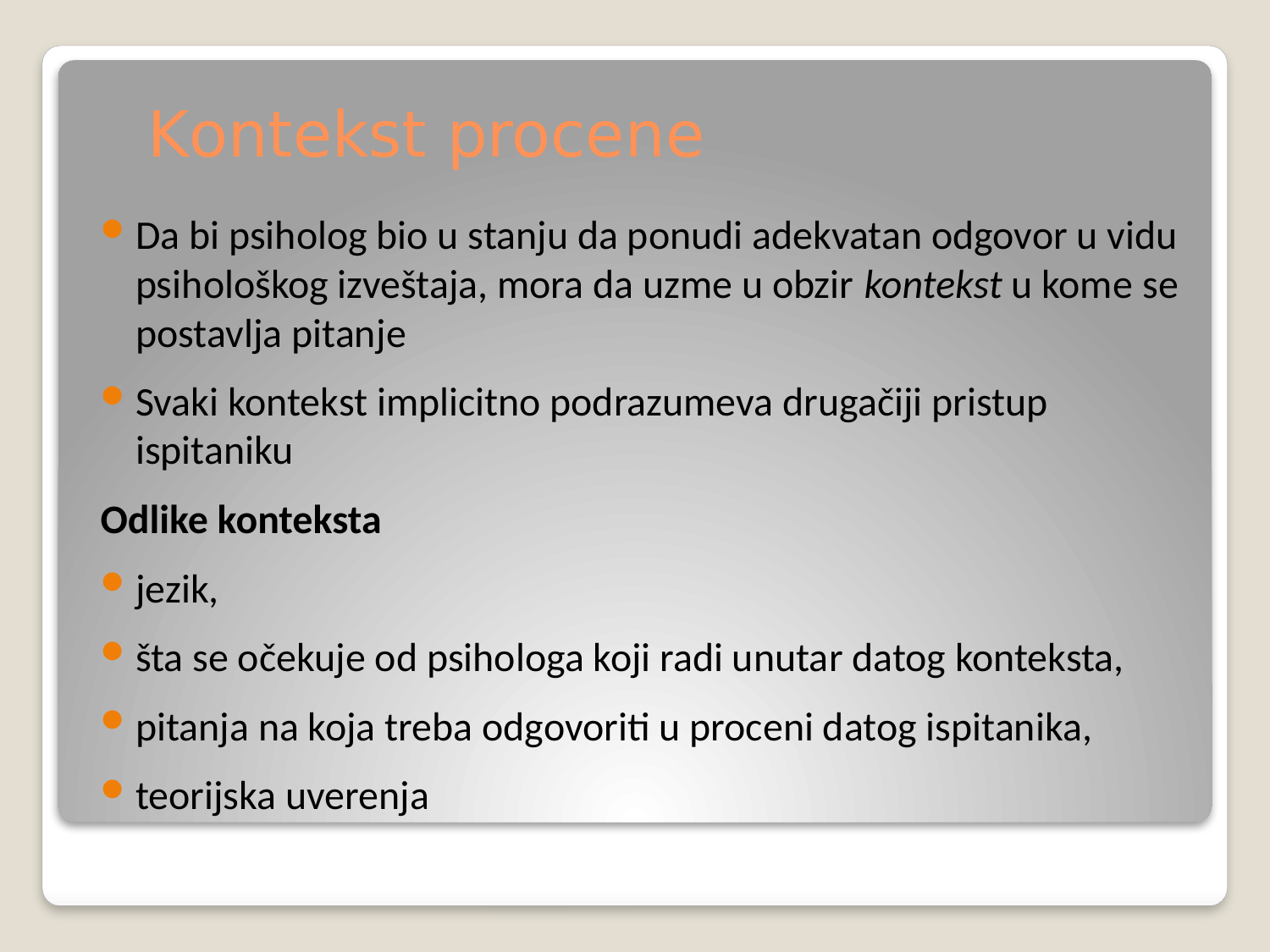

# Kontekst procene
Da bi psiholog bio u stanju da ponudi adekvatan odgovor u vidu psihološkog izveštaja, mora da uzme u obzir kontekst u kome se postavlja pitanje
Svaki kontekst implicitno podrazumeva drugačiji pristup ispitaniku
Odlike konteksta
jezik,
šta se očekuje od psihologa koji radi unutar datog konteksta,
pitanja na koja treba odgovoriti u proceni datog ispitanika,
teorijska uverenja